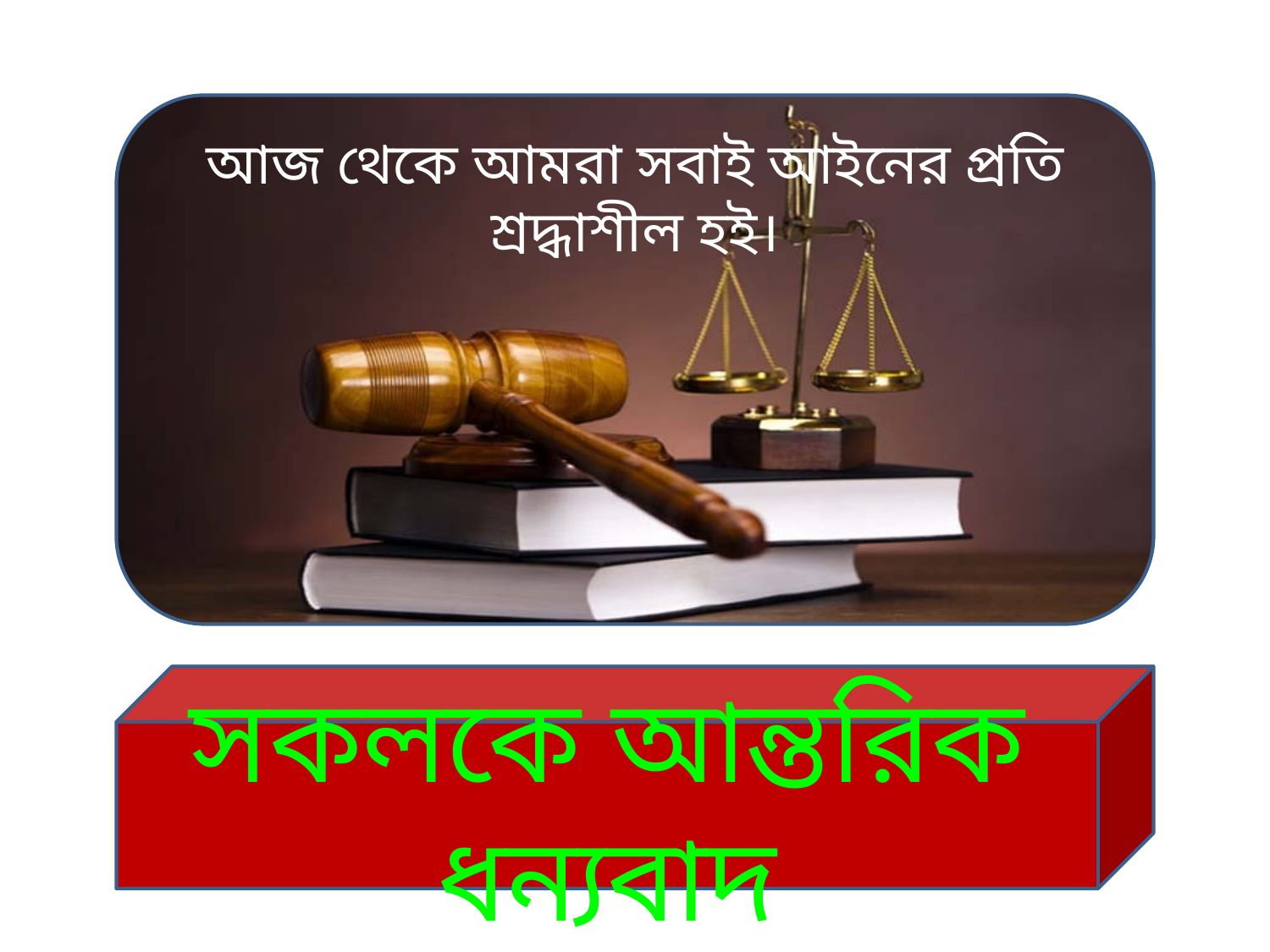

আজ থেকে আমরা সবাই আইনের প্রতি শ্রদ্ধাশীল হই।
সকলকে আন্তরিক ধন্যবাদ